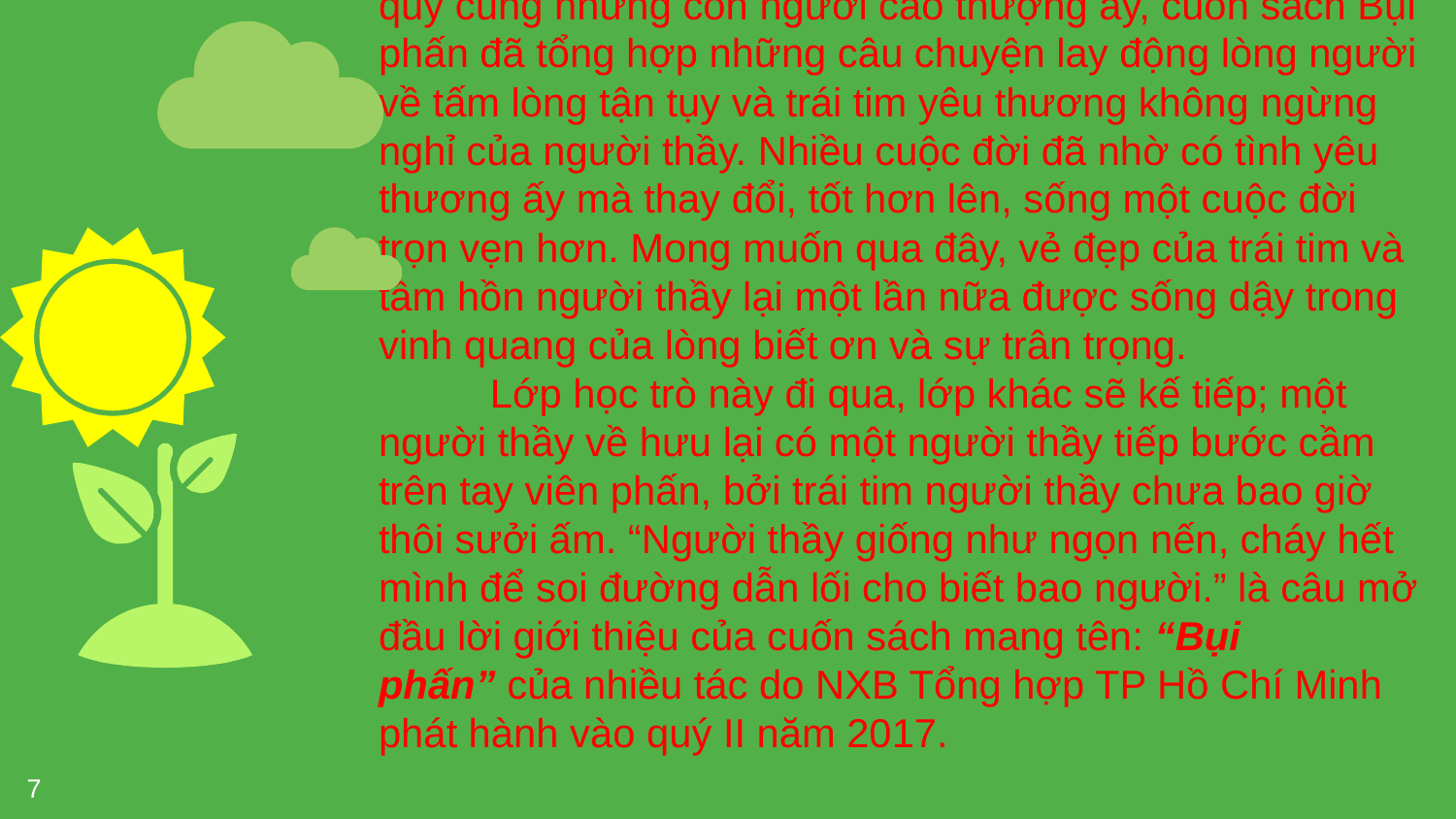

Trong sự yêu thương và tôn vinh nghề nghiệp cao quý cùng những con người cao thượng ấy, cuốn sách Bụi phấn đã tổng hợp những câu chuyện lay động lòng người về tấm lòng tận tụy và trái tim yêu thương không ngừng nghỉ của người thầy. Nhiều cuộc đời đã nhờ có tình yêu thương ấy mà thay đổi, tốt hơn lên, sống một cuộc đời trọn vẹn hơn. Mong muốn qua đây, vẻ đẹp của trái tim và tâm hồn người thầy lại một lần nữa được sống dậy trong vinh quang của lòng biết ơn và sự trân trọng.
          Lớp học trò này đi qua, lớp khác sẽ kế tiếp; một người thầy về hưu lại có một người thầy tiếp bước cầm trên tay viên phấn, bởi trái tim người thầy chưa bao giờ thôi sưởi ấm. “Người thầy giống như ngọn nến, cháy hết mình để soi đường dẫn lối cho biết bao người.” là câu mở đầu lời giới thiệu của cuốn sách mang tên: “Bụi phấn” của nhiều tác do NXB Tổng hợp TP Hồ Chí Minh phát hành vào quý II năm 2017.

7